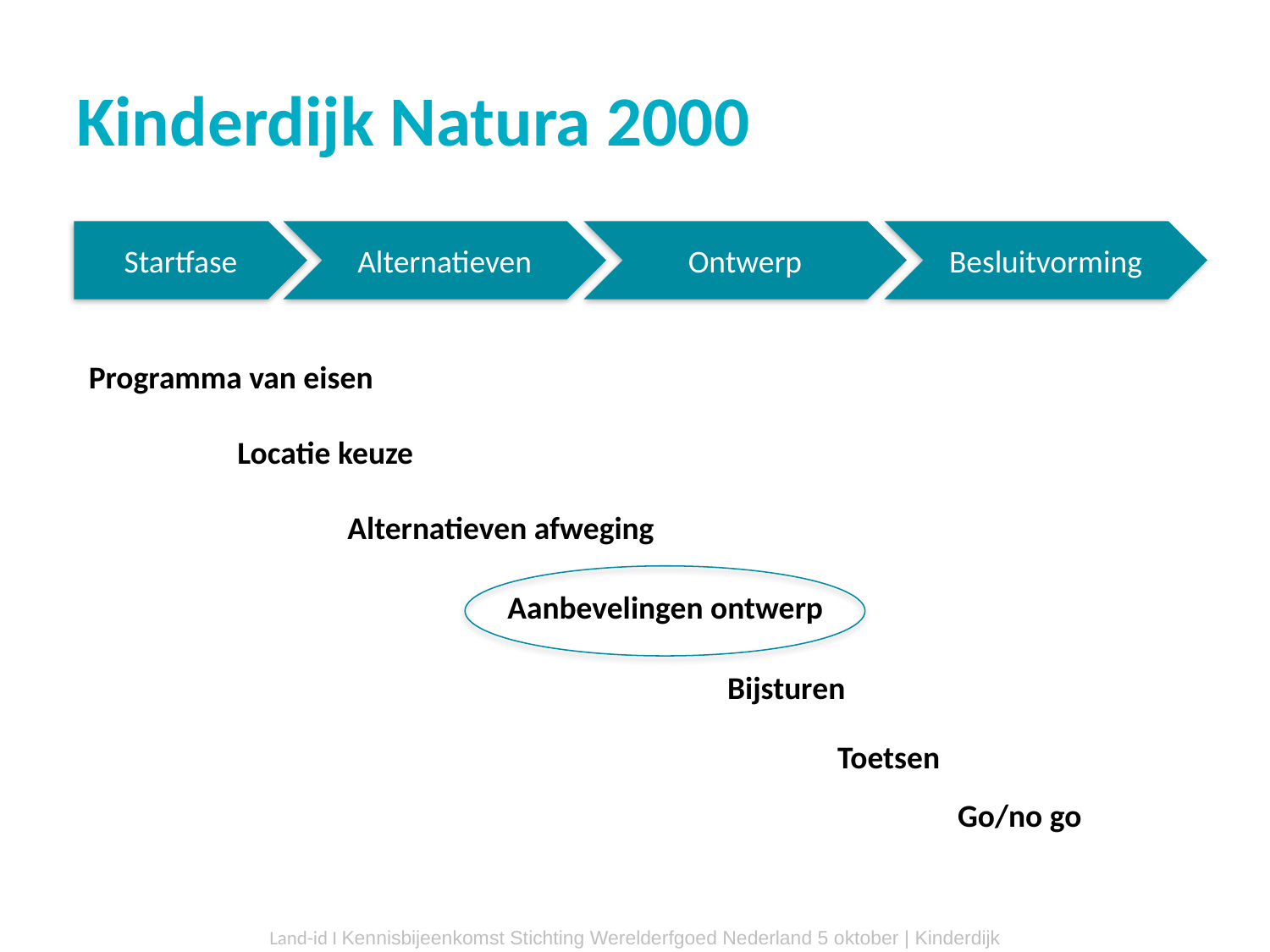

# Kinderdijk Natura 2000
Startfase
Alternatieven
Ontwerp
Besluitvorming
Programma van eisen
Locatie keuze
Alternatieven afweging

Aanbevelingen ontwerp
Bijsturen
Toetsen
Go/no go
Land-id I Kennisbijeenkomst Stichting Werelderfgoed Nederland 5 oktober | Kinderdijk